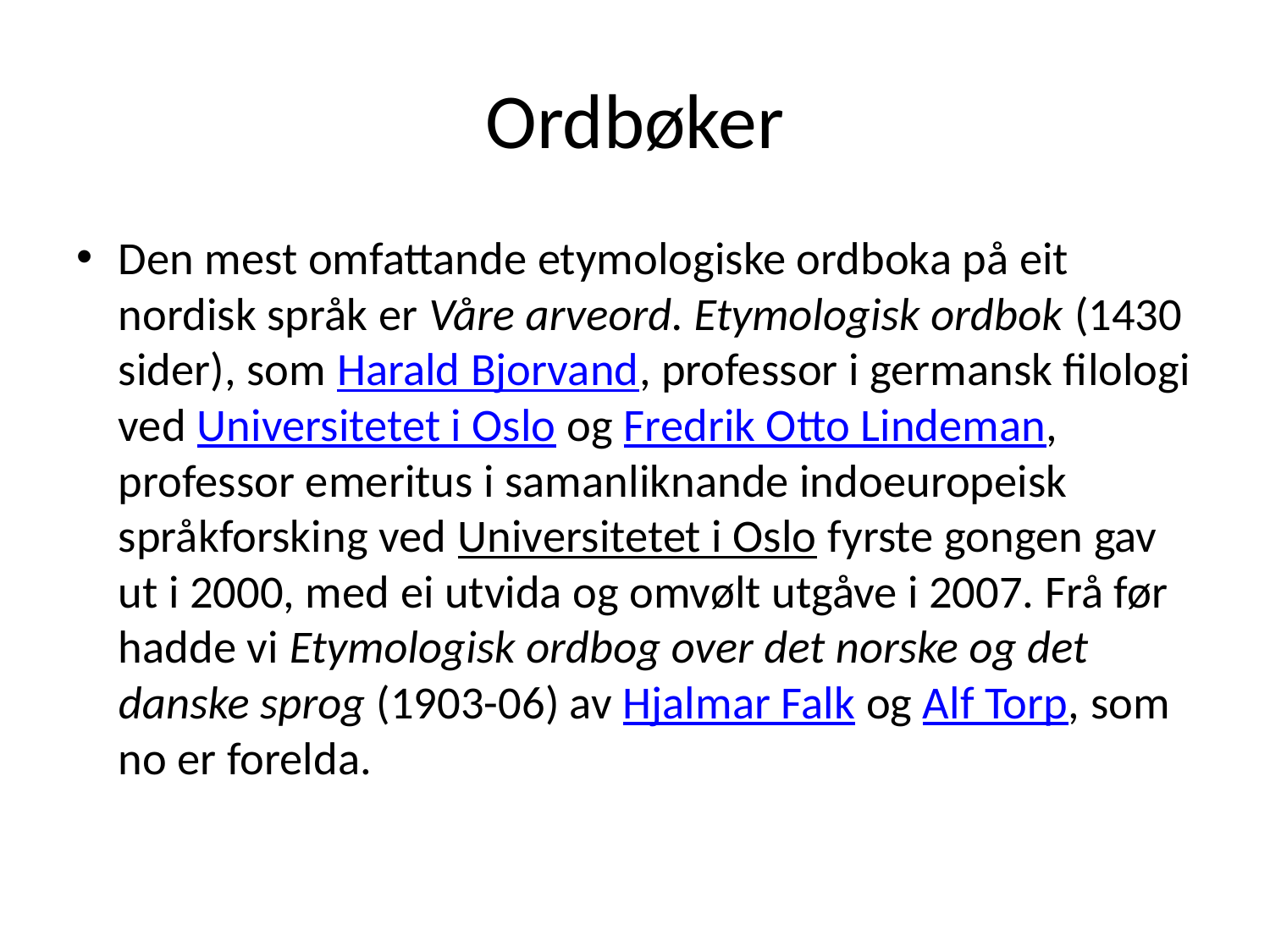

# Ordbøker
Den mest omfattande etymologiske ordboka på eit nordisk språk er Våre arveord. Etymologisk ordbok (1430 sider), som Harald Bjorvand, professor i germansk filologi ved Universitetet i Oslo og Fredrik Otto Lindeman, professor emeritus i samanliknande indoeuropeisk språkforsking ved Universitetet i Oslo fyrste gongen gav ut i 2000, med ei utvida og omvølt utgåve i 2007. Frå før hadde vi Etymologisk ordbog over det norske og det danske sprog (1903-06) av Hjalmar Falk og Alf Torp, som no er forelda.